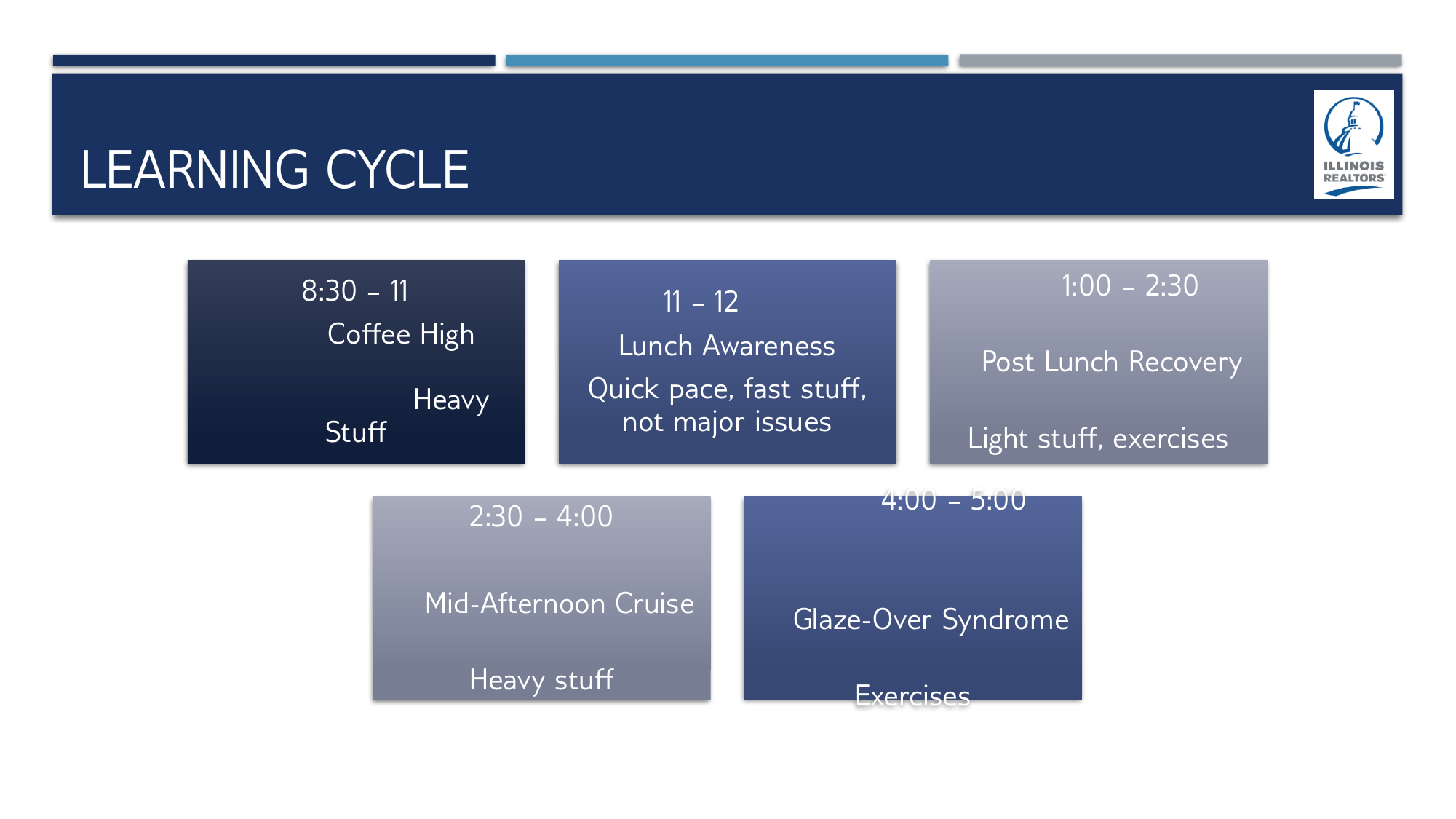

# Learning cycle
      8:30 – 11
          Coffee High			         Heavy Stuff
     11 – 12
Lunch Awareness
Quick pace, fast stuff, not major issues
        1:00 – 2:30
   Post Lunch Recovery
Light stuff, exercises
2:30 – 4:00

    Mid-Afternoon Cruise
Heavy stuff
         4:00 – 5:00

    Glaze-Over Syndrome
Exercises